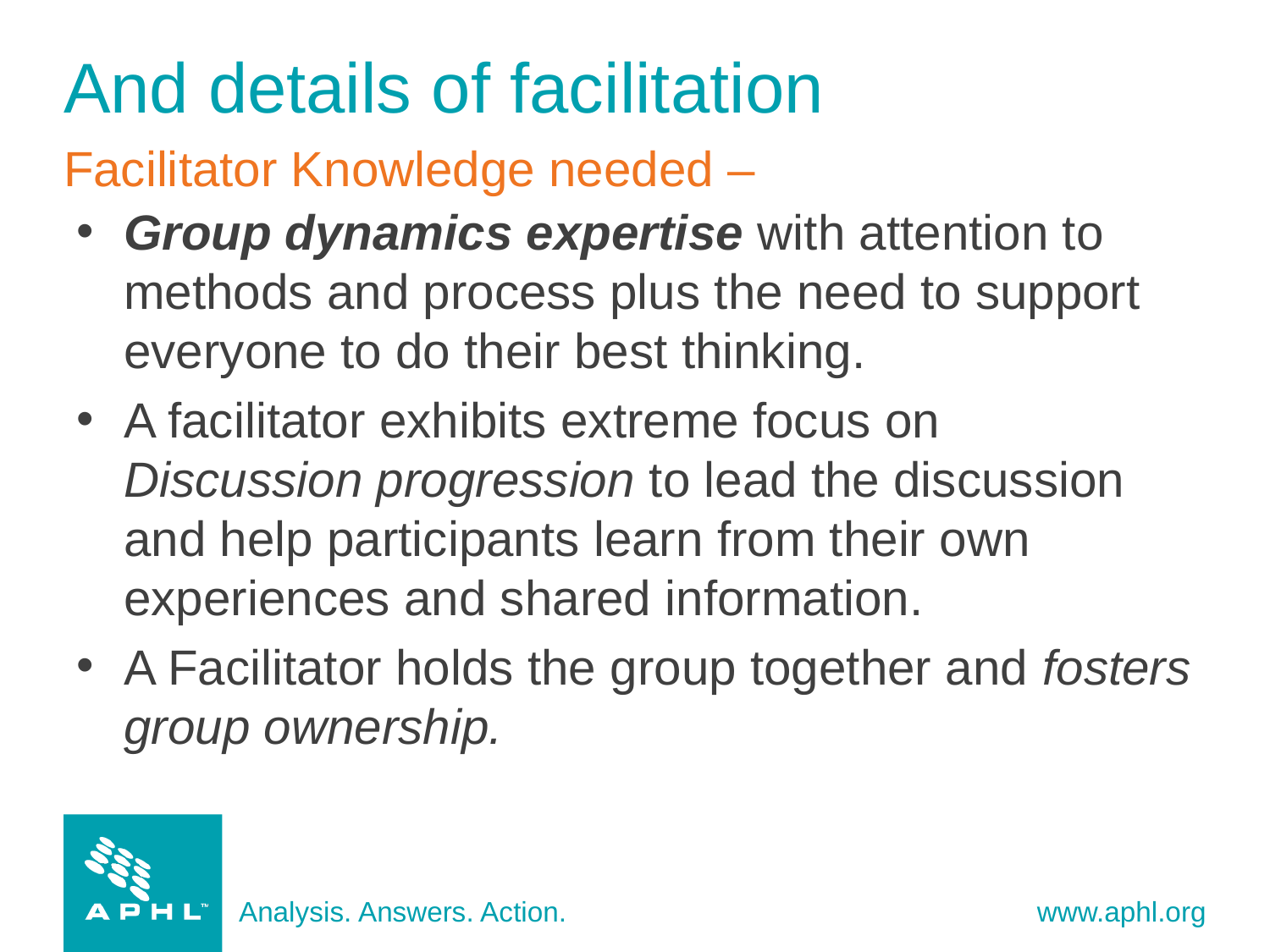

# And details of facilitation

Group dynamics expertise with attention to methods and process plus the need to support everyone to do their best thinking.
A facilitator exhibits extreme focus on Discussion progression to lead the discussion and help participants learn from their own experiences and shared information.
A Facilitator holds the group together and fosters group ownership.

Facilitator Knowledge needed –